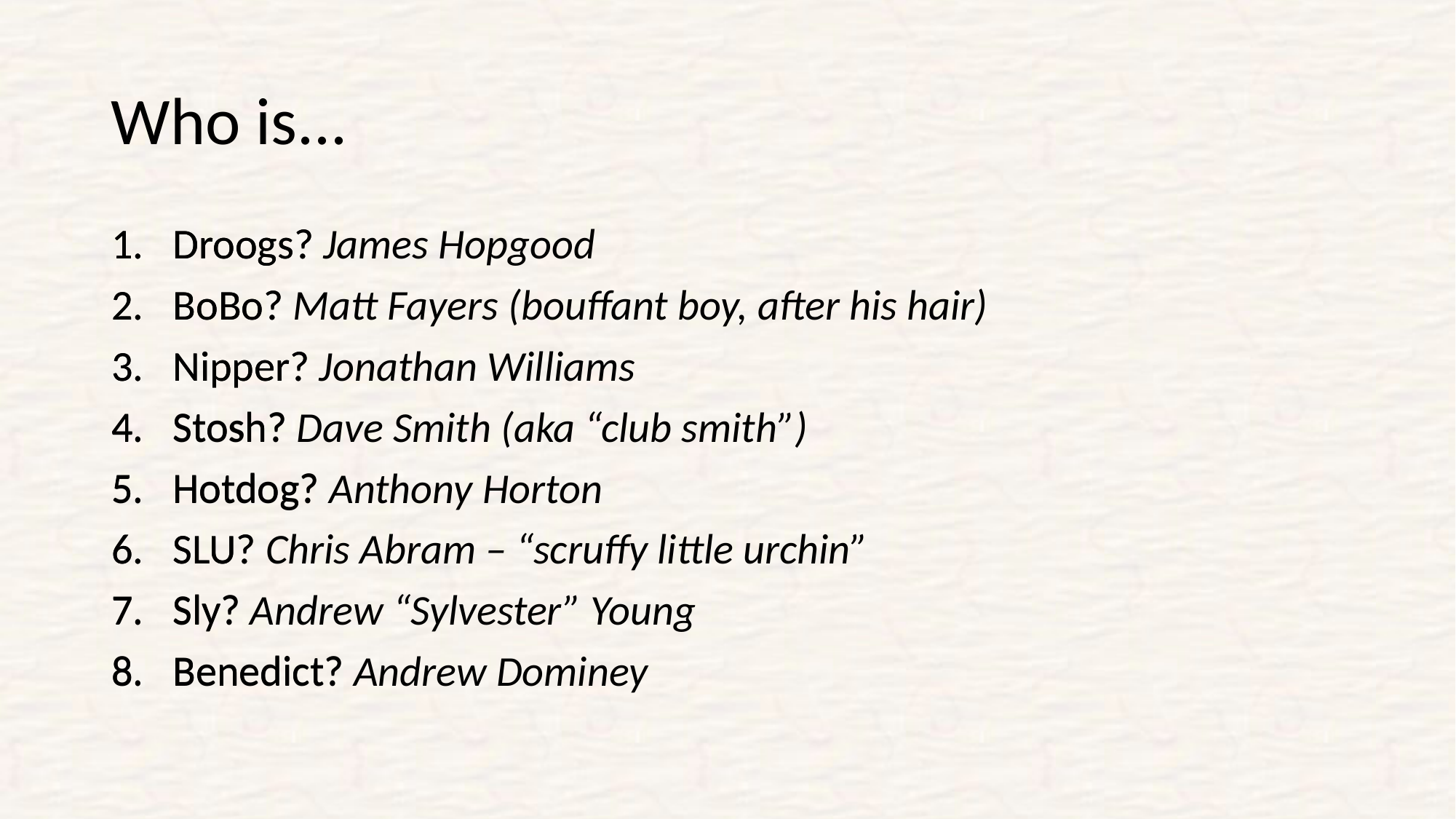

# Who is...
Droogs? James Hopgood
BoBo? Matt Fayers (bouffant boy, after his hair)
Nipper? Jonathan Williams
Stosh? Dave Smith (aka “club smith”)
Hotdog? Anthony Horton
SLU? Chris Abram – “scruffy little urchin”
Sly? Andrew “Sylvester” Young
Benedict? Andrew Dominey

Droogs?
BoBo?
Nipper?
Stosh?
Hotdog?
SLU?
Sly?
Benedict?